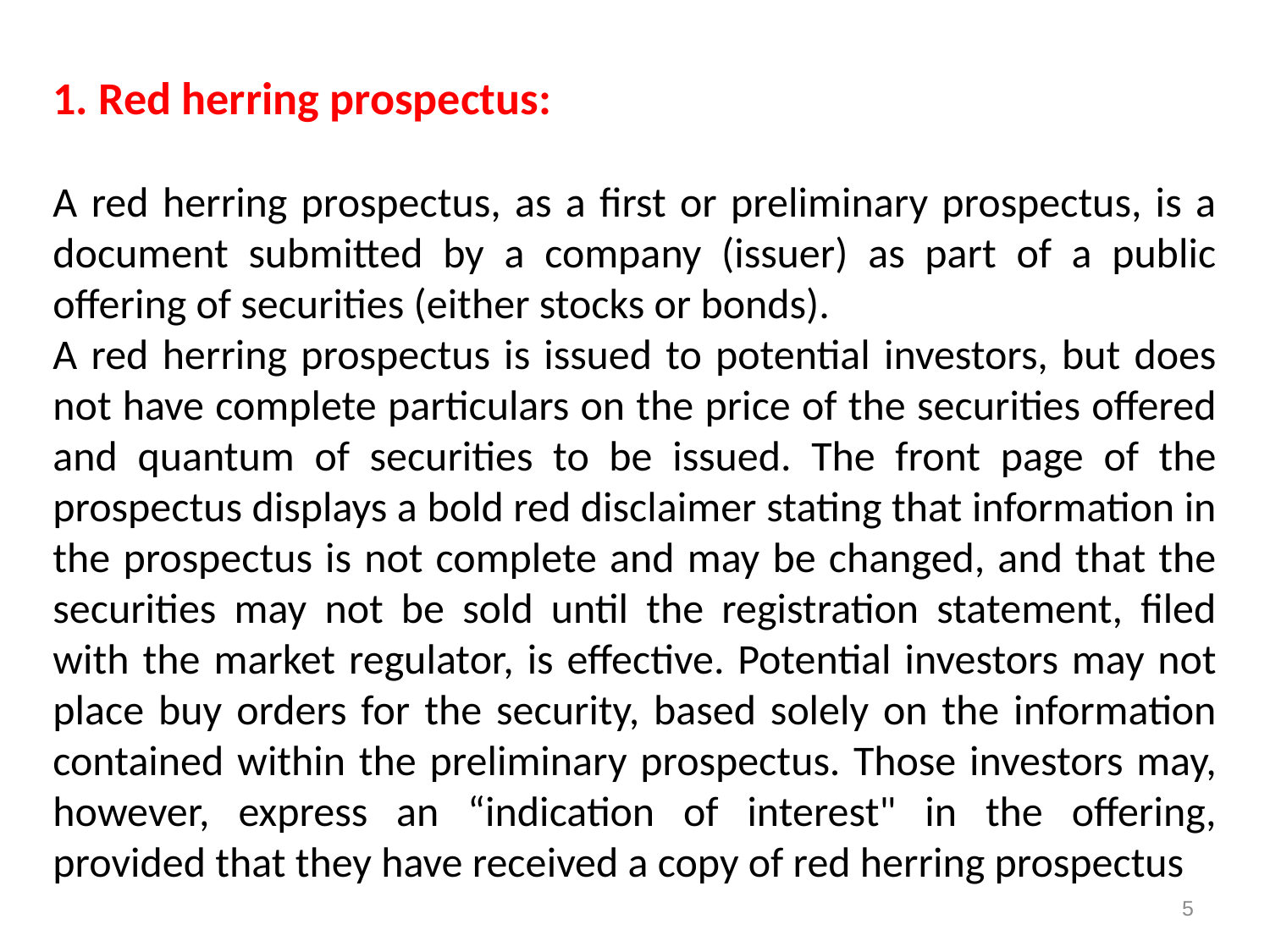

1. Red herring prospectus:

A red herring prospectus, as a first or preliminary prospectus, is a document submitted by a company (issuer) as part of a public offering of securities (either stocks or bonds).
A red herring prospectus is issued to potential investors, but does not have complete particulars on the price of the securities offered and quantum of securities to be issued. The front page of the prospectus displays a bold red disclaimer stating that information in the prospectus is not complete and may be changed, and that the securities may not be sold until the registration statement, filed with the market regulator, is effective. Potential investors may not place buy orders for the security, based solely on the information contained within the preliminary prospectus. Those investors may, however, express an “indication of interest" in the offering, provided that they have received a copy of red herring prospectus
5